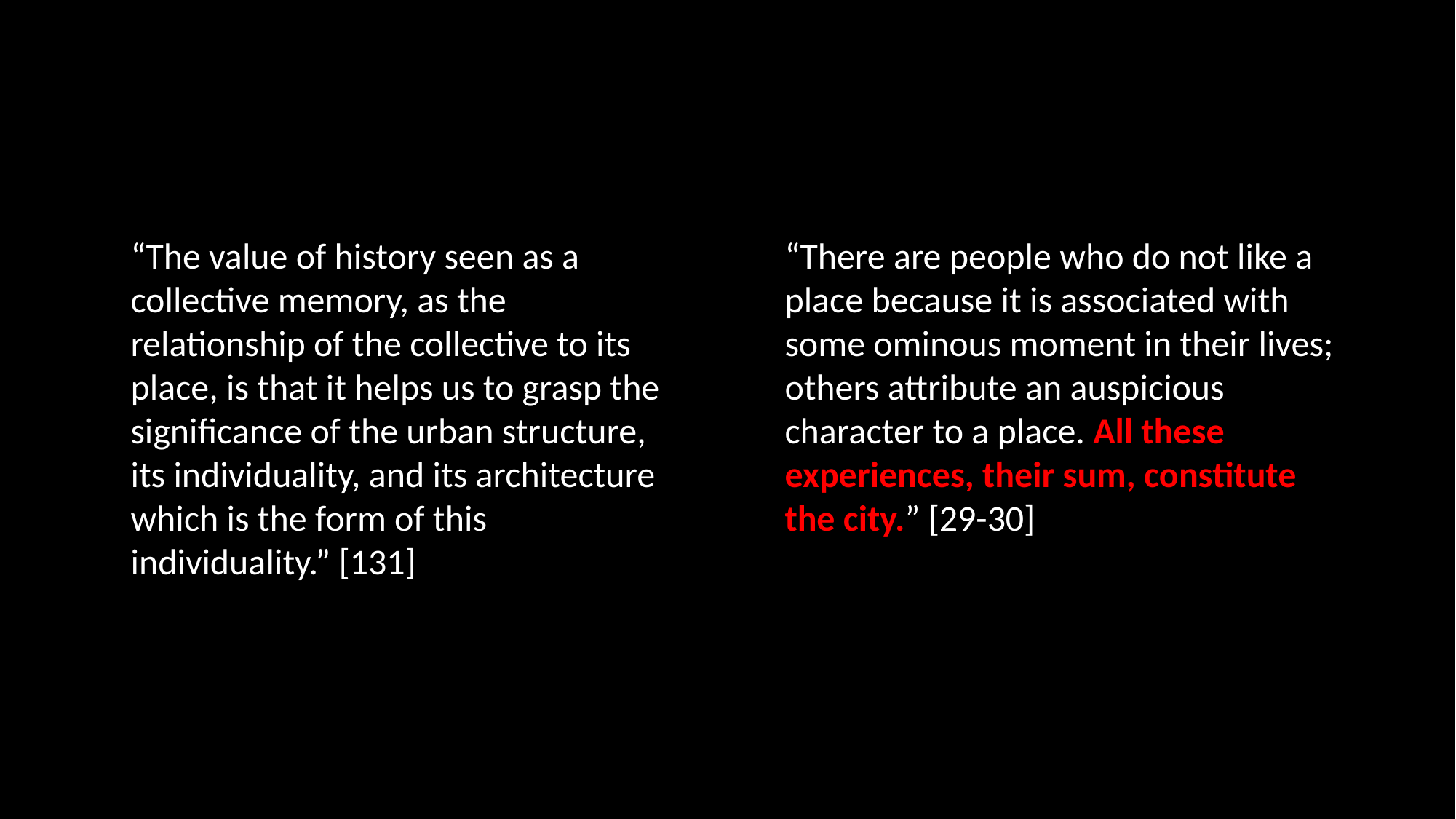

“The value of history seen as a collective memory, as the relationship of the collective to its place, is that it helps us to grasp the significance of the urban structure, its individuality, and its architecture which is the form of this individuality.” [131]
“There are people who do not like a place because it is associated with some ominous moment in their lives; others attribute an auspicious character to a place. All these experiences, their sum, constitute the city.” [29-30]